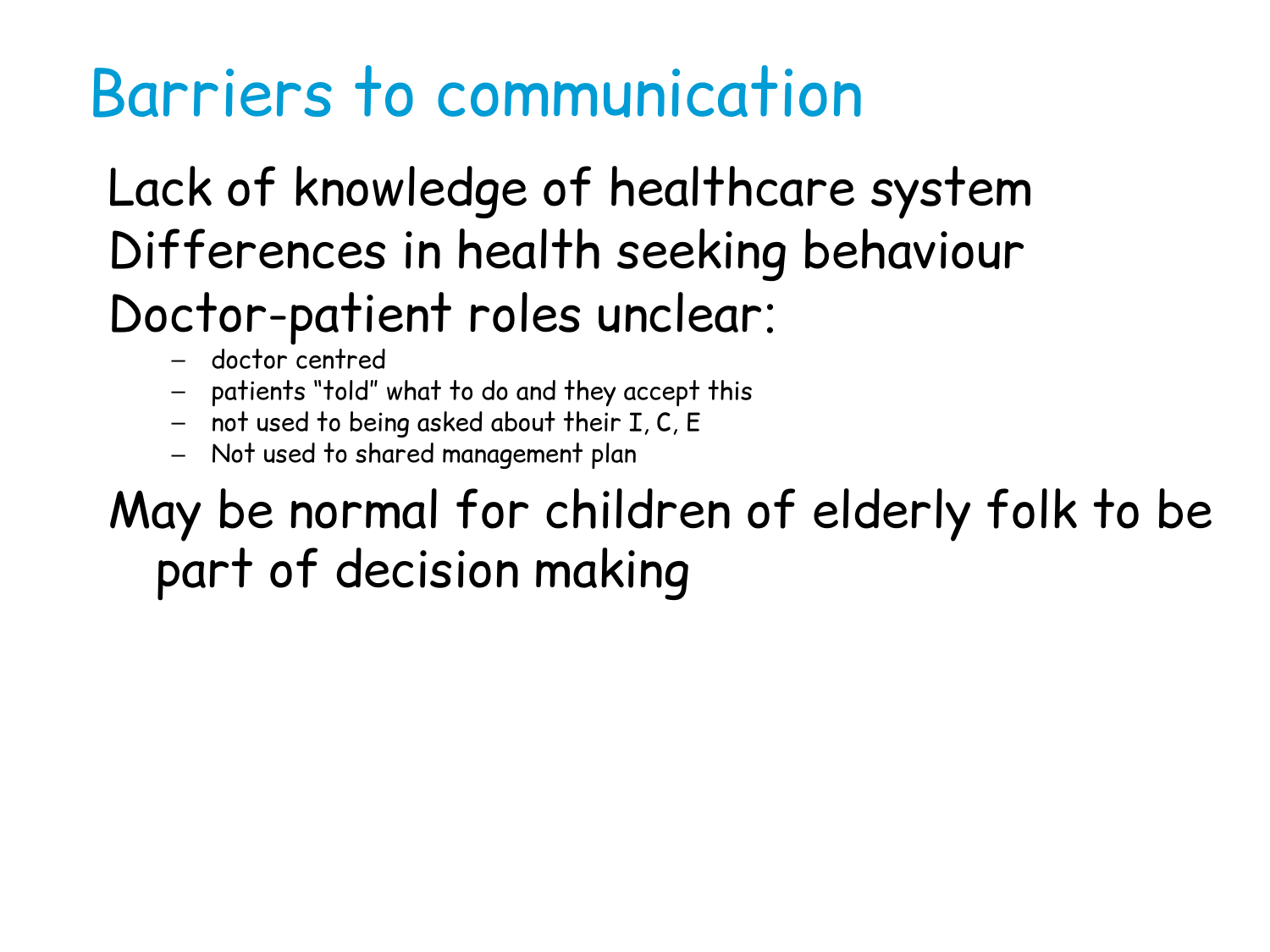

# Barriers to communication
Lack of knowledge of healthcare system
Differences in health seeking behaviour
Doctor-patient roles unclear:
doctor centred
patients “told” what to do and they accept this
not used to being asked about their I, C, E
Not used to shared management plan
May be normal for children of elderly folk to be part of decision making